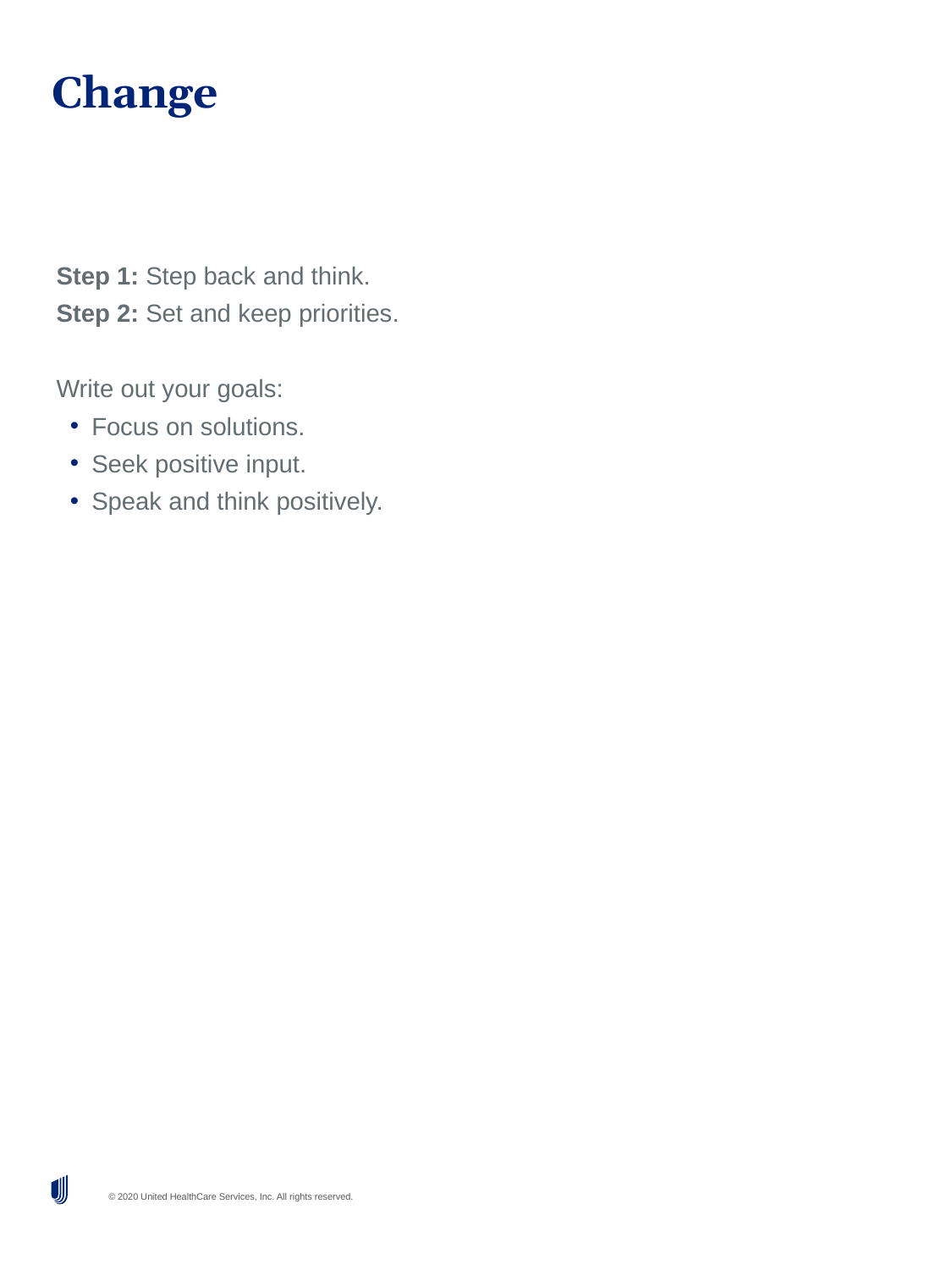

# Change
Step 1: Step back and think.
Step 2: Set and keep priorities.

Write out your goals:
Focus on solutions.
Seek positive input.
Speak and think positively.